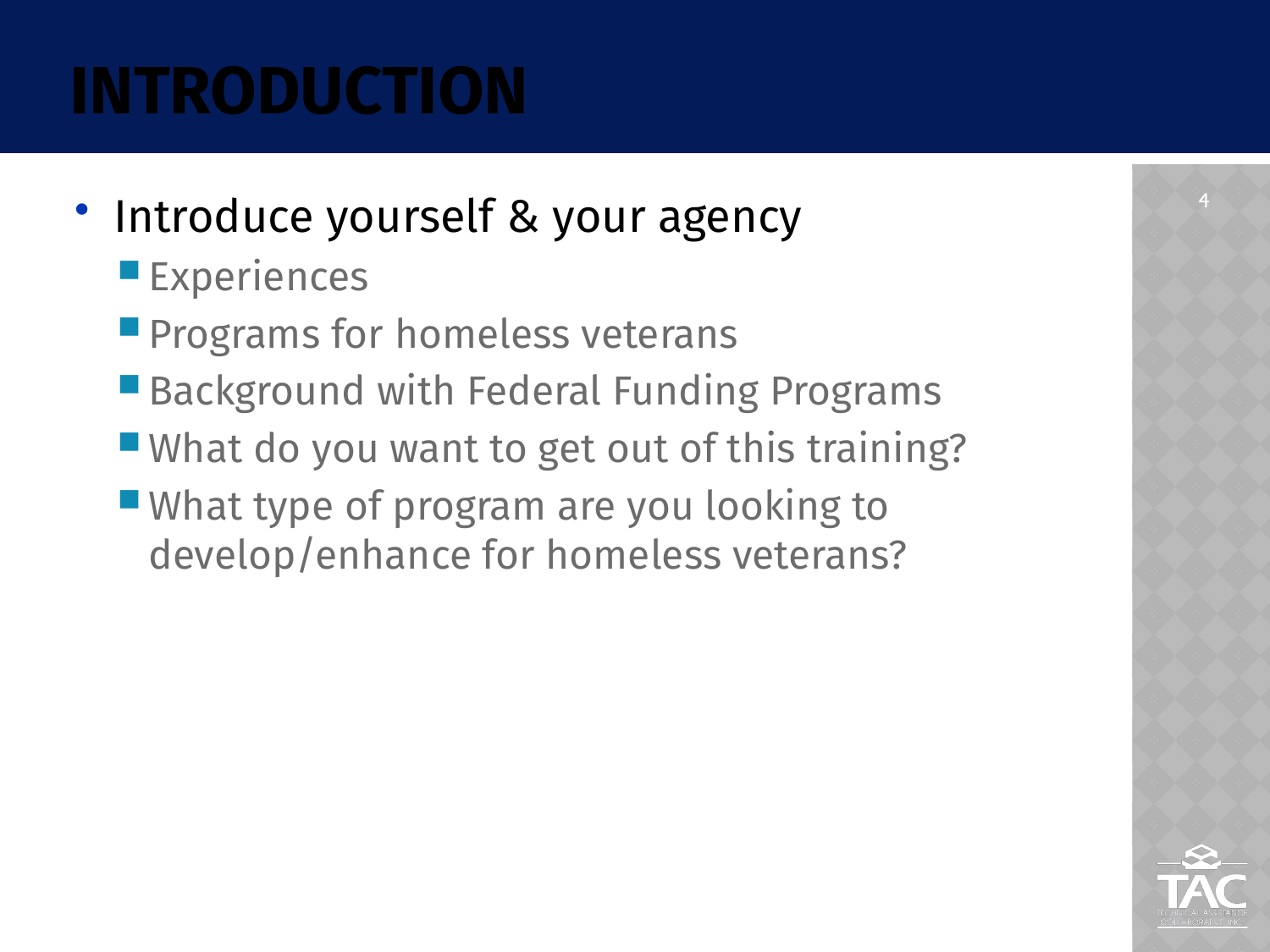

# Introduction
Introduce yourself & your agency
Experiences
Programs for homeless veterans
Background with Federal Funding Programs
What do you want to get out of this training?
What type of program are you looking to develop/enhance for homeless veterans?

4